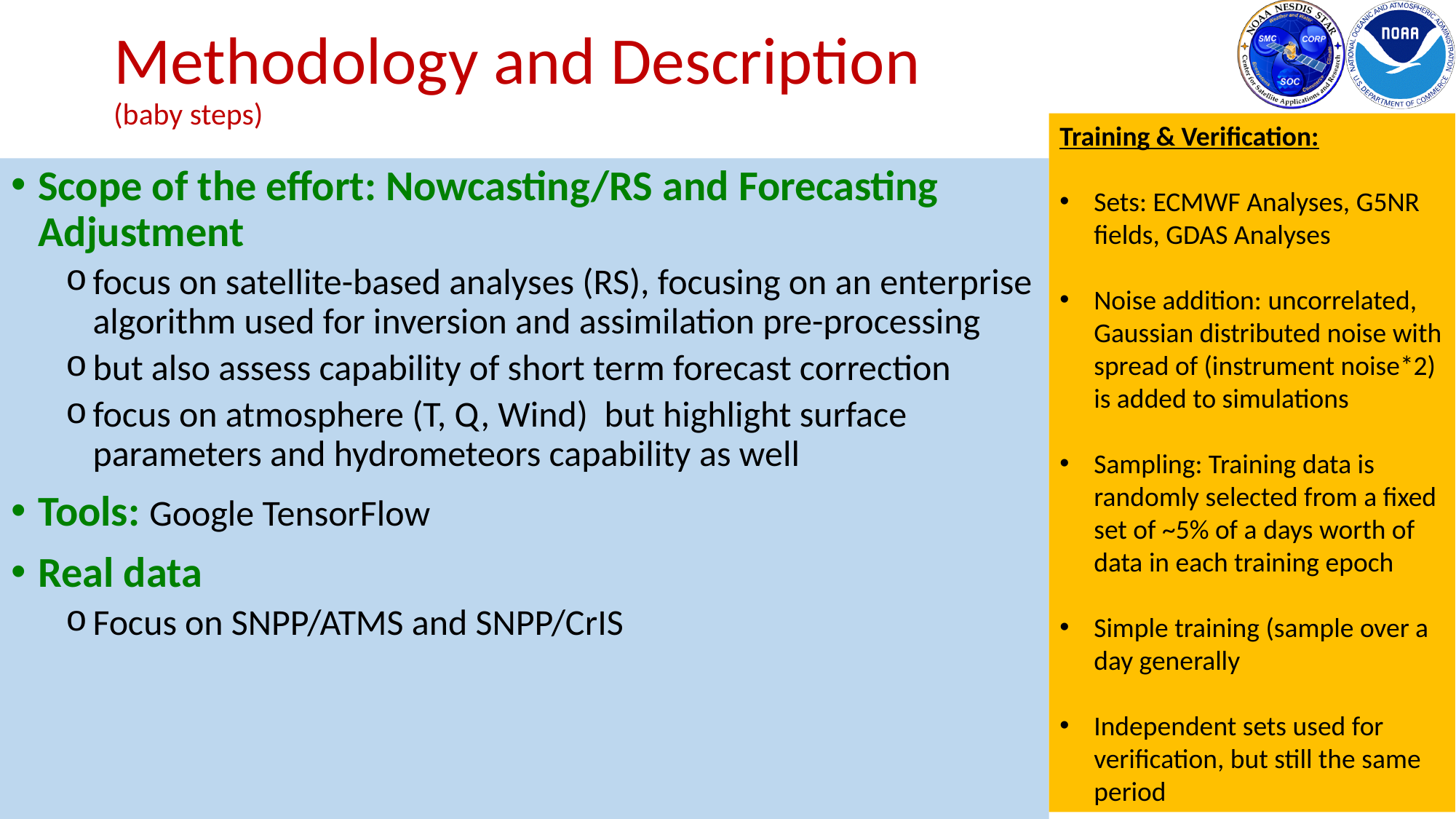

# Methodology and Description (baby steps)
Training & Verification:

Sets: ECMWF Analyses, G5NR fields, GDAS Analyses

Noise addition: uncorrelated, Gaussian distributed noise with spread of (instrument noise*2) is added to simulations

Sampling: Training data is randomly selected from a fixed set of ~5% of a days worth of data in each training epoch

Simple training (sample over a day generally

Independent sets used for verification, but still the same period
Scope of the effort: Nowcasting/RS and Forecasting Adjustment
focus on satellite-based analyses (RS), focusing on an enterprise algorithm used for inversion and assimilation pre-processing
but also assess capability of short term forecast correction
focus on atmosphere (T, Q, Wind)  but highlight surface parameters and hydrometeors capability as well
Tools: Google TensorFlow
Real data
Focus on SNPP/ATMS and SNPP/CrIS